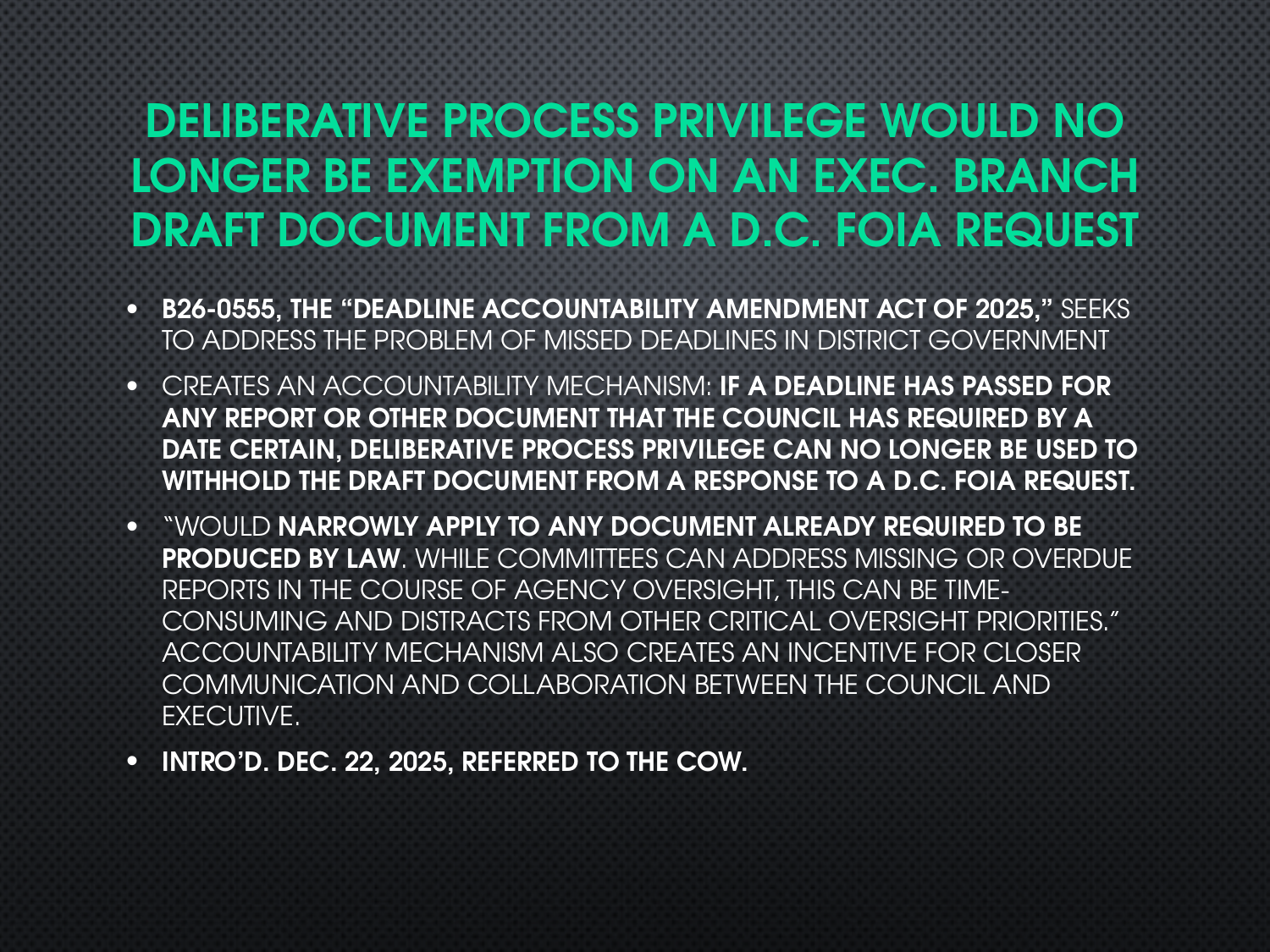

# deliberative process privilege WOULD no longer be exemption on an exec. branch draft document from a D.C. FOIA request
B26-0555, the “Deadline Accountability Amendment Act of 2025,” seeks to address the problem of missed deadlines in District government
creates an accountability mechanism: if a deadline has passed for any report or other document that the Council has required by a date certain, deliberative process privilege can no longer be used to withhold the draft document from a response to a D.C. FOIA request.
“would narrowly apply to any document already required to be produced by law. While committees can address missing or overdue reports in the course of agency oversight, this can be time-consuming and distracts from other critical oversight priorities.” Accountability mechanism also creates an incentive for closer communication and collaboration between the Council and Executive.
Intro’d. Dec. 22, 2025, Referred to the COW.